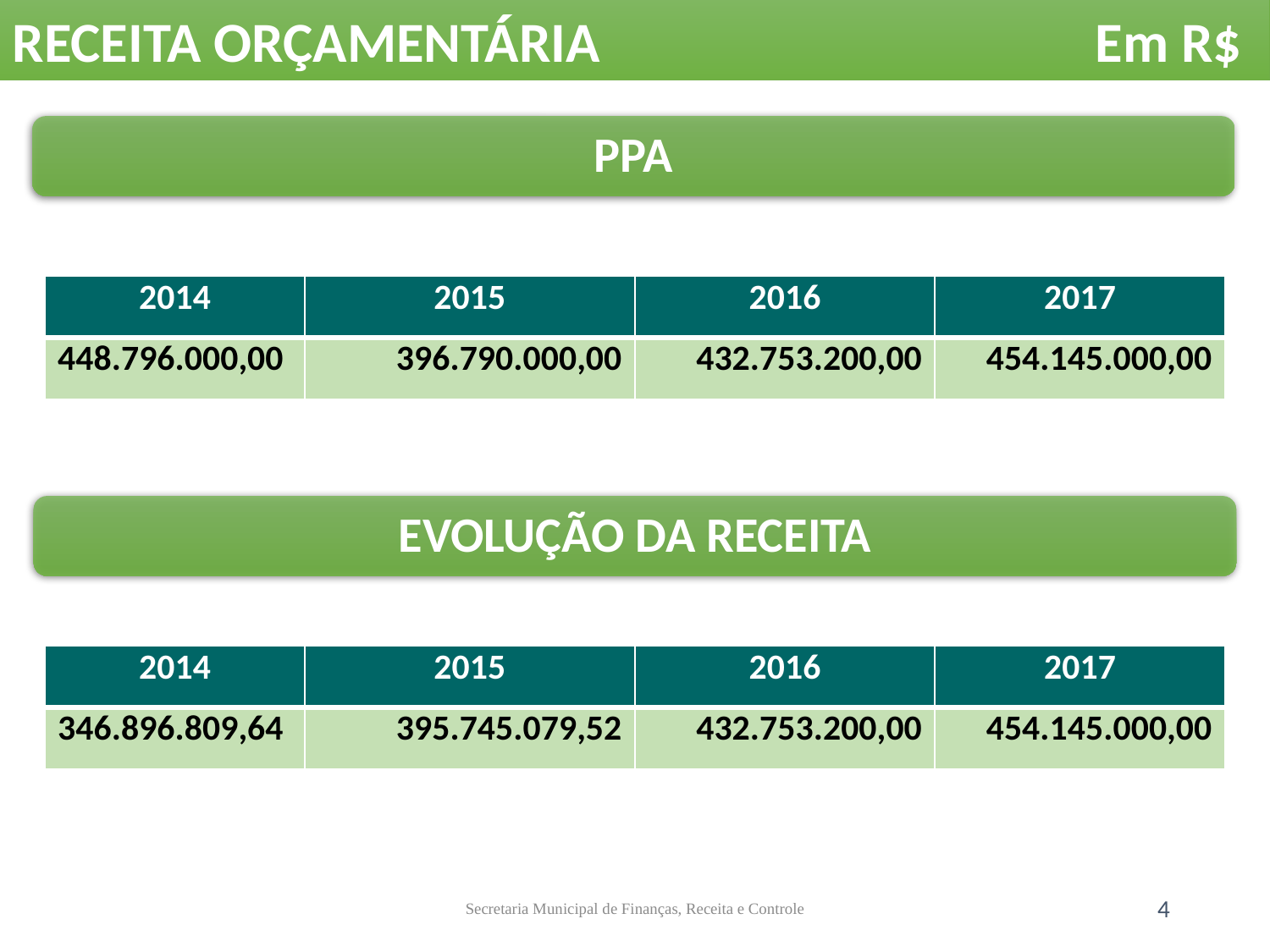

RECEITA ORÇAMENTÁRIA                                       Em R$
PPA
| 2014 | 2015 | 2016 | 2017 |
| --- | --- | --- | --- |
| 448.796.000,00 | 396.790.000,00 | 432.753.200,00 | 454.145.000,00 |
EVOLUÇÃO DA RECEITA
| 2014 | 2015 | 2016 | 2017 |
| --- | --- | --- | --- |
| 346.896.809,64 | 395.745.079,52 | 432.753.200,00 | 454.145.000,00 |
Secretaria Municipal de Finanças, Receita e Controle
4